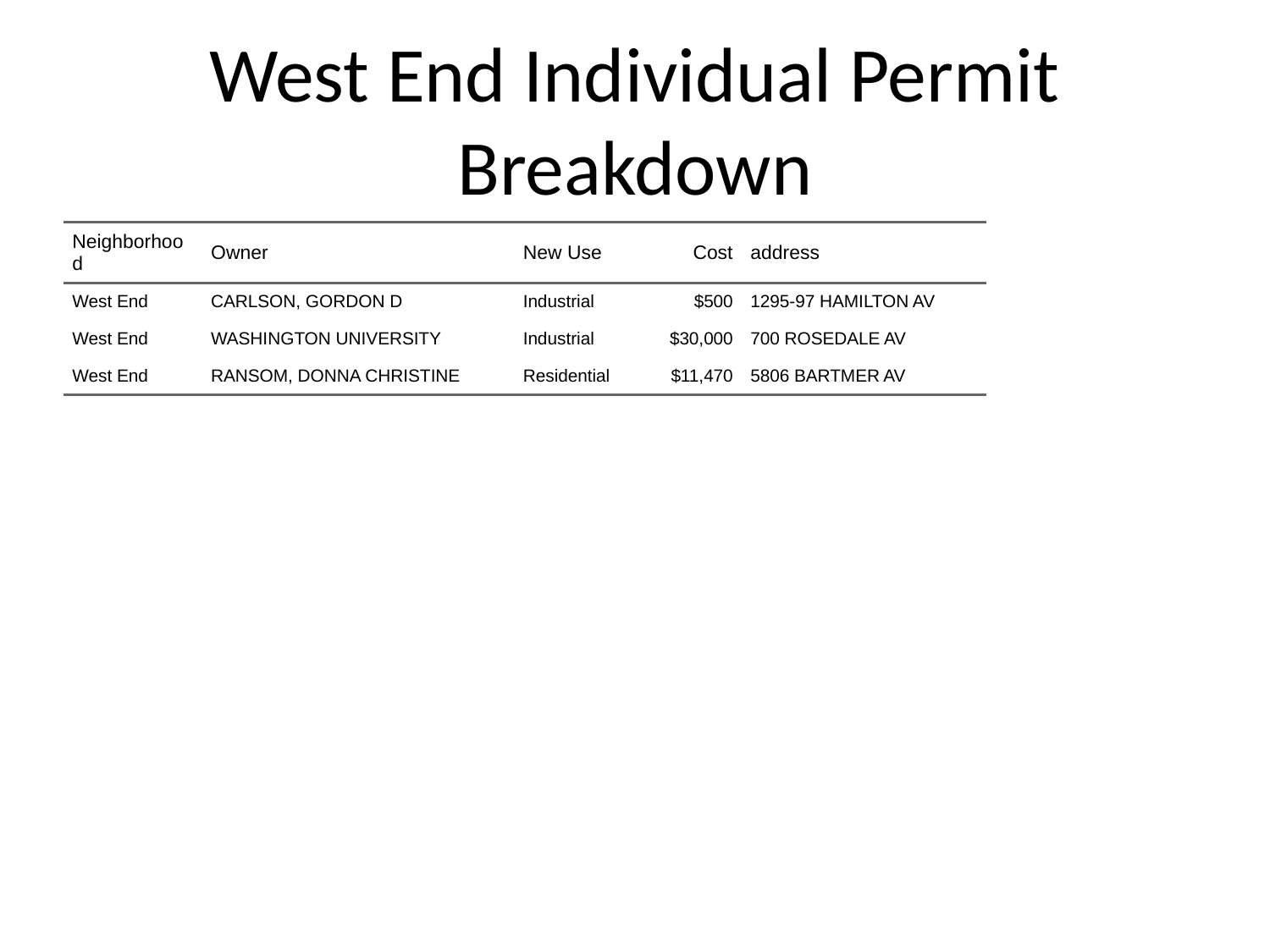

# West End Individual Permit Breakdown
| Neighborhood | Owner | New Use | Cost | address |
| --- | --- | --- | --- | --- |
| West End | CARLSON, GORDON D | Industrial | $500 | 1295-97 HAMILTON AV |
| West End | WASHINGTON UNIVERSITY | Industrial | $30,000 | 700 ROSEDALE AV |
| West End | RANSOM, DONNA CHRISTINE | Residential | $11,470 | 5806 BARTMER AV |